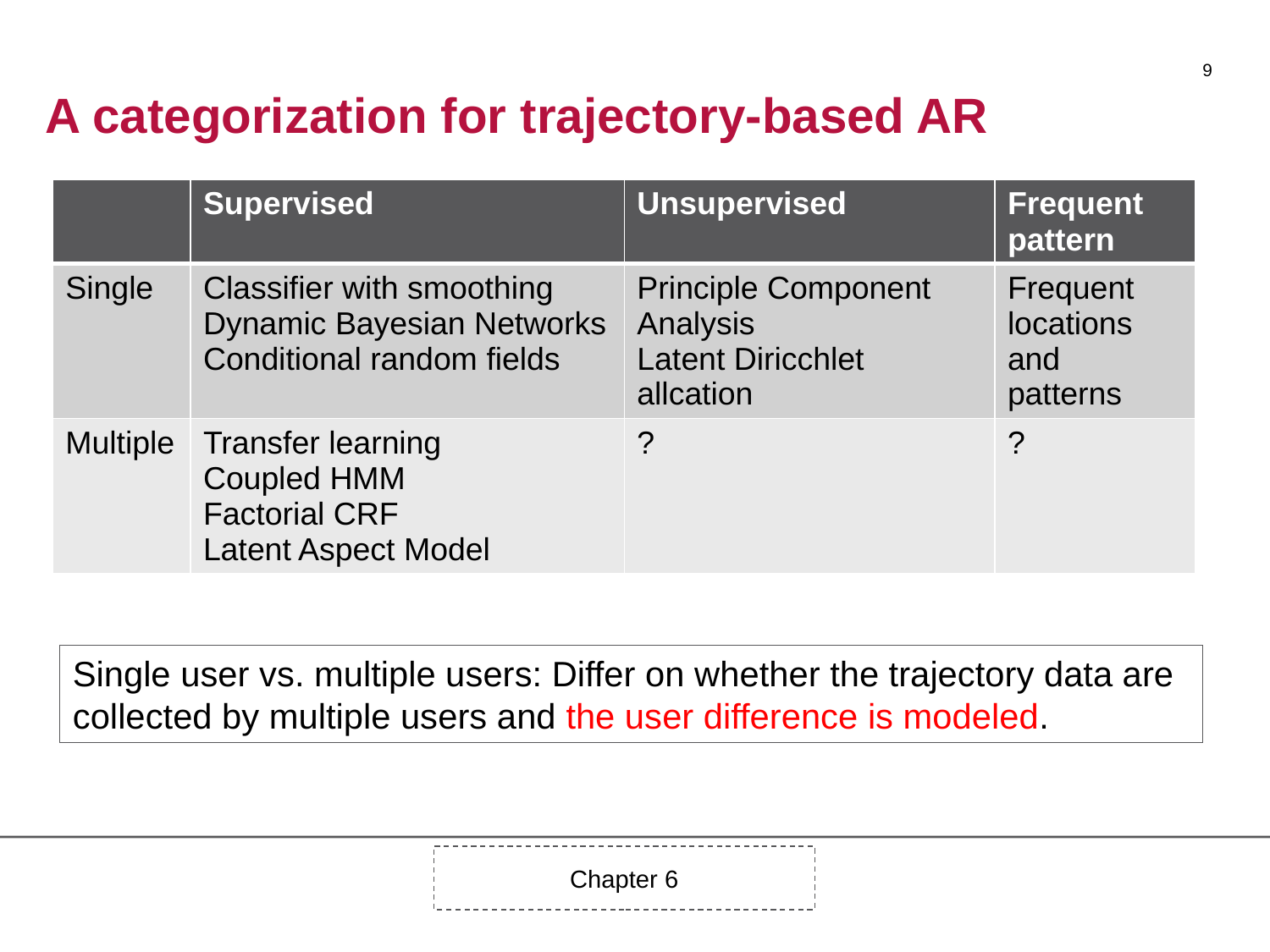

9
# A categorization for trajectory-based AR
|  | Supervised | Unsupervised | Frequent pattern |
| --- | --- | --- | --- |
| Single | Classifier with smoothing Dynamic Bayesian Networks Conditional random fields | Principle Component Analysis Latent Diricchlet allcation | Frequent locations and patterns |
| Multiple | Transfer learning Coupled HMM Factorial CRF Latent Aspect Model | ? | ? |
Single user vs. multiple users: Differ on whether the trajectory data are collected by multiple users and the user difference is modeled.